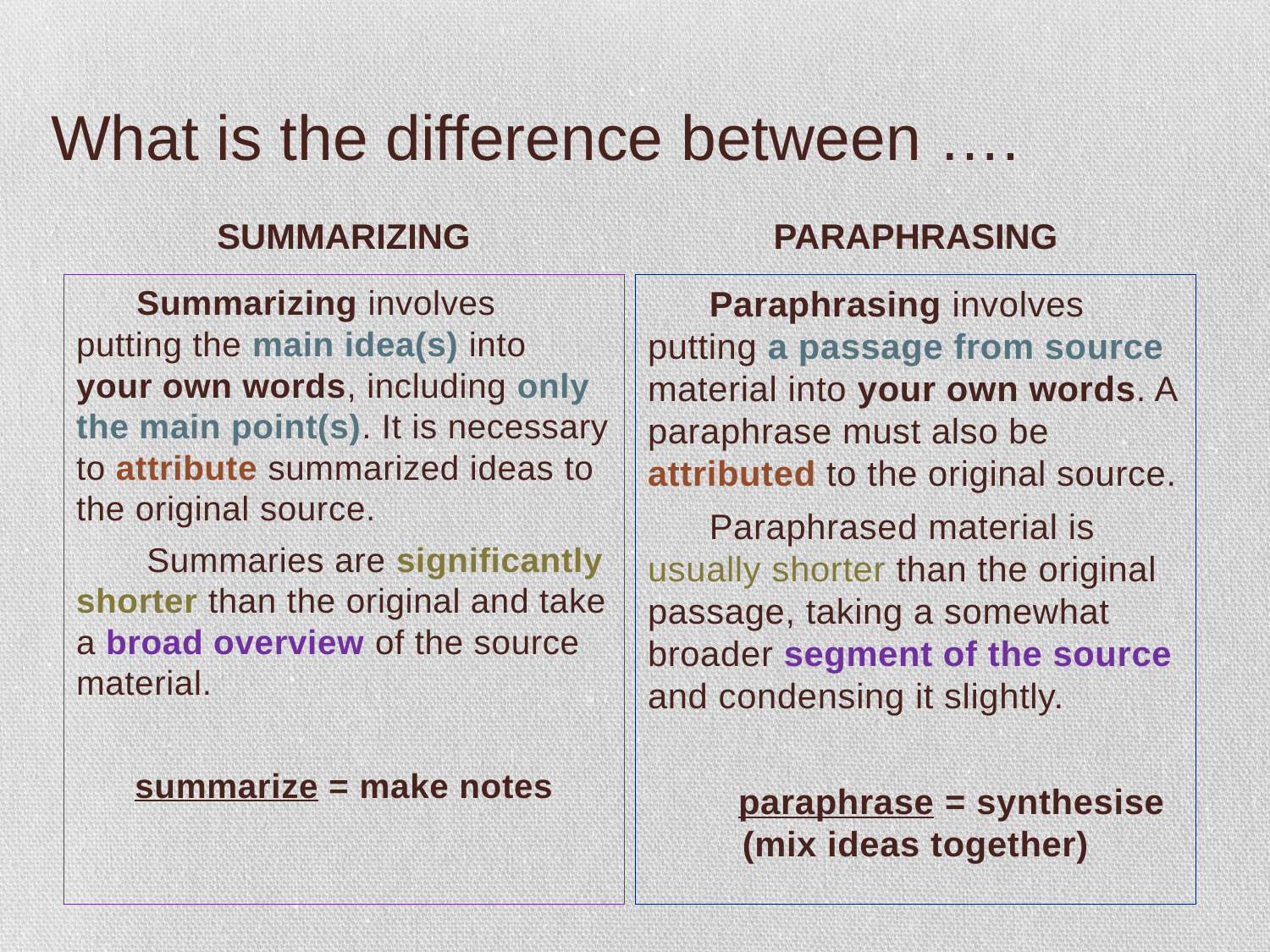

# What is the difference between ….
SUMMARIZING
PARAPHRASING
      Summarizing involves putting the main idea(s) into your own words, including only the main point(s). It is necessary to attribute summarized ideas to the original source.
       Summaries are significantly shorter than the original and take a broad overview of the source material.

summarize = make notes

      Paraphrasing involves putting a passage from source material into your own words. A paraphrase must also be attributed to the original source.
      Paraphrased material is usually shorter than the original passage, taking a somewhat broader segment of the source and condensing it slightly.

       paraphrase = synthesise (mix ideas together)